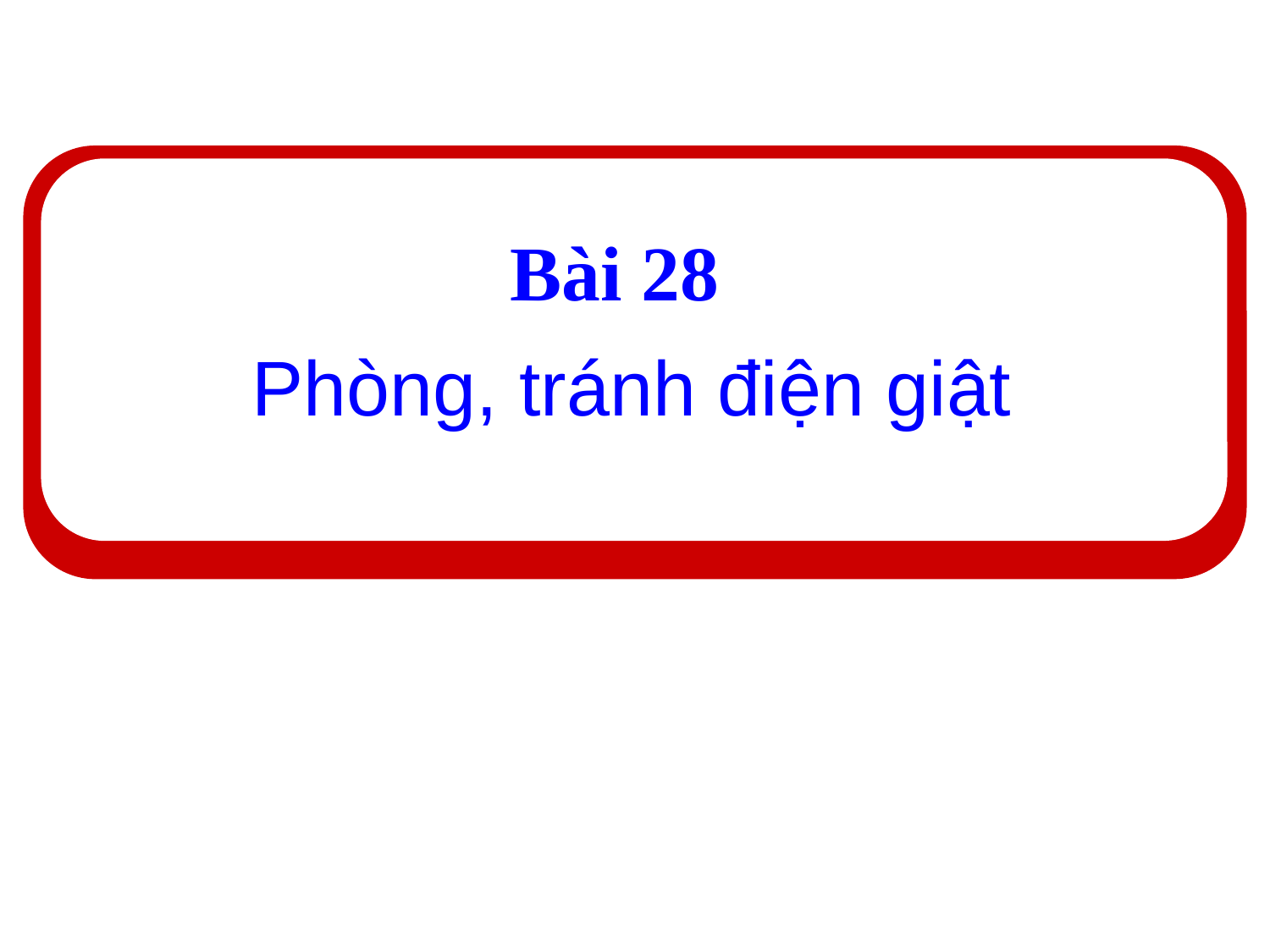

Bài 28
#
Phòng, tránh điện giật